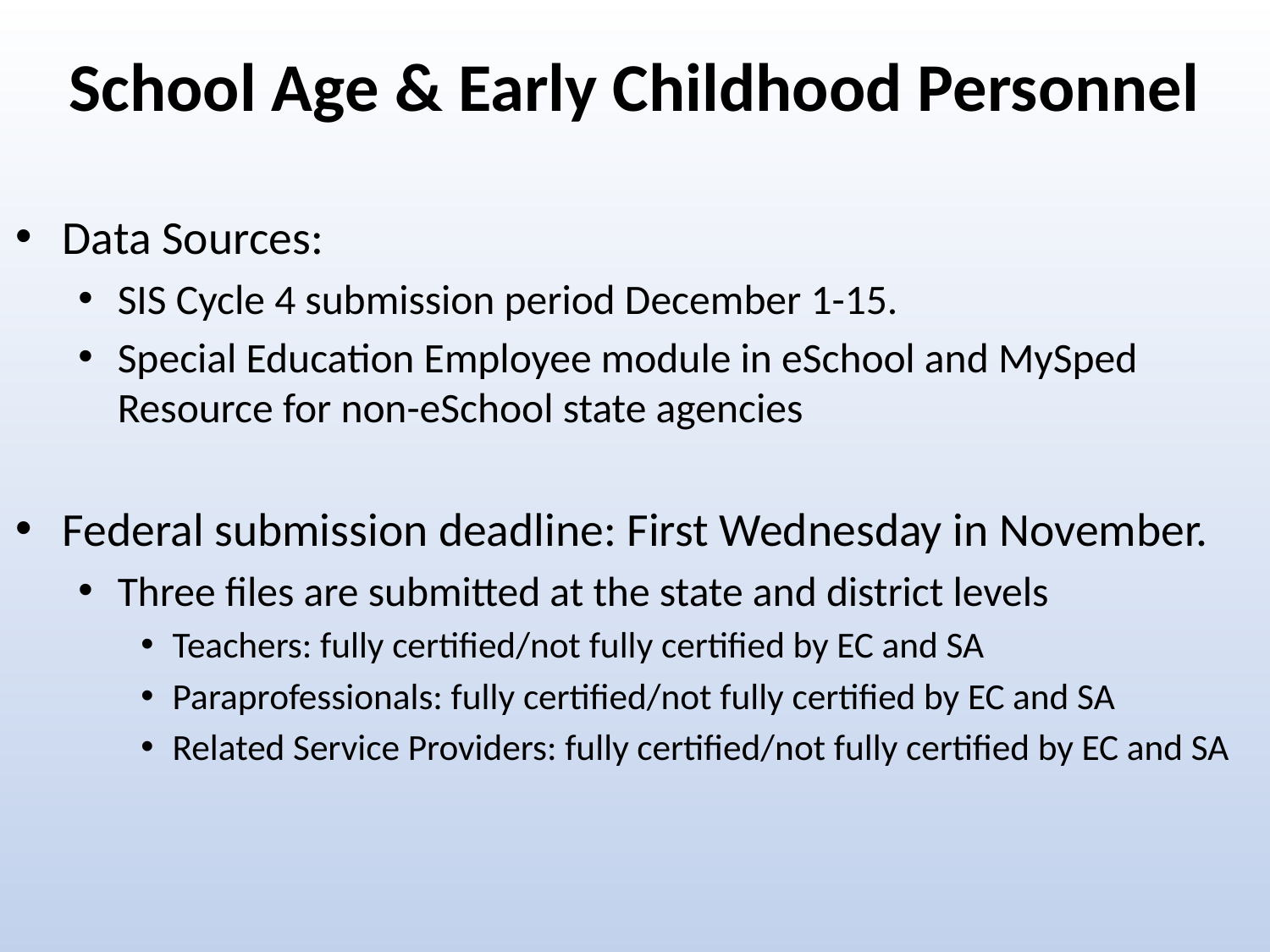

# School Age & Early Childhood Personnel
Data Sources:
SIS Cycle 4 submission period December 1-15.
Special Education Employee module in eSchool and MySped Resource for non-eSchool state agencies

Federal submission deadline: First Wednesday in November.
Three files are submitted at the state and district levels
Teachers: fully certified/not fully certified by EC and SA
Paraprofessionals: fully certified/not fully certified by EC and SA
Related Service Providers: fully certified/not fully certified by EC and SA